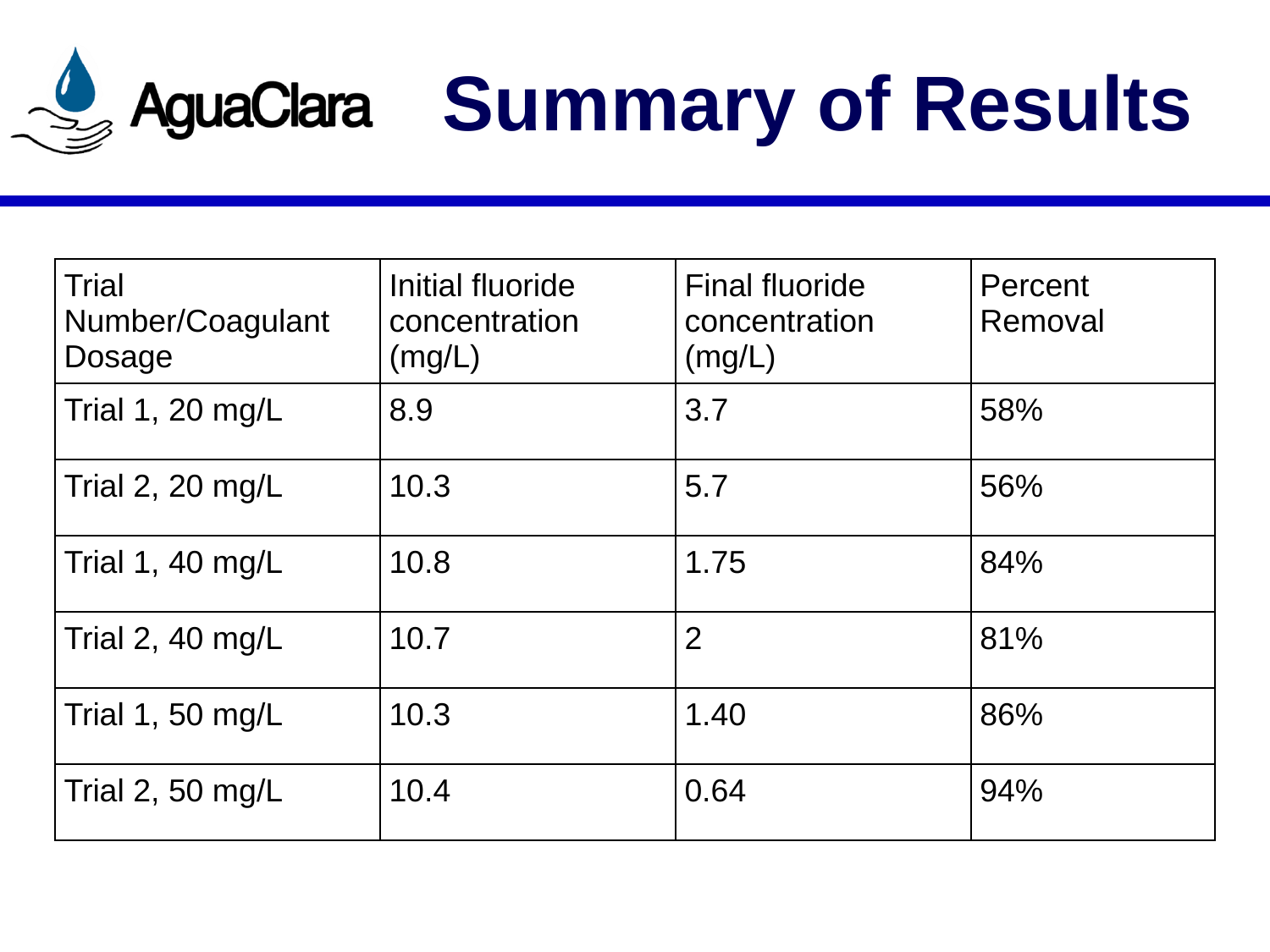

# Summary of Results
| Trial Number/Coagulant Dosage | Initial fluoride concentration (mg/L) | Final fluoride concentration (mg/L) | Percent Removal |
| --- | --- | --- | --- |
| Trial 1, 20 mg/L | 8.9 | 3.7 | 58% |
| Trial 2, 20 mg/L | 10.3 | 5.7 | 56% |
| Trial 1, 40 mg/L | 10.8 | 1.75 | 84% |
| Trial 2, 40 mg/L | 10.7 | 2 | 81% |
| Trial 1, 50 mg/L | 10.3 | 1.40 | 86% |
| Trial 2, 50 mg/L | 10.4 | 0.64 | 94% |